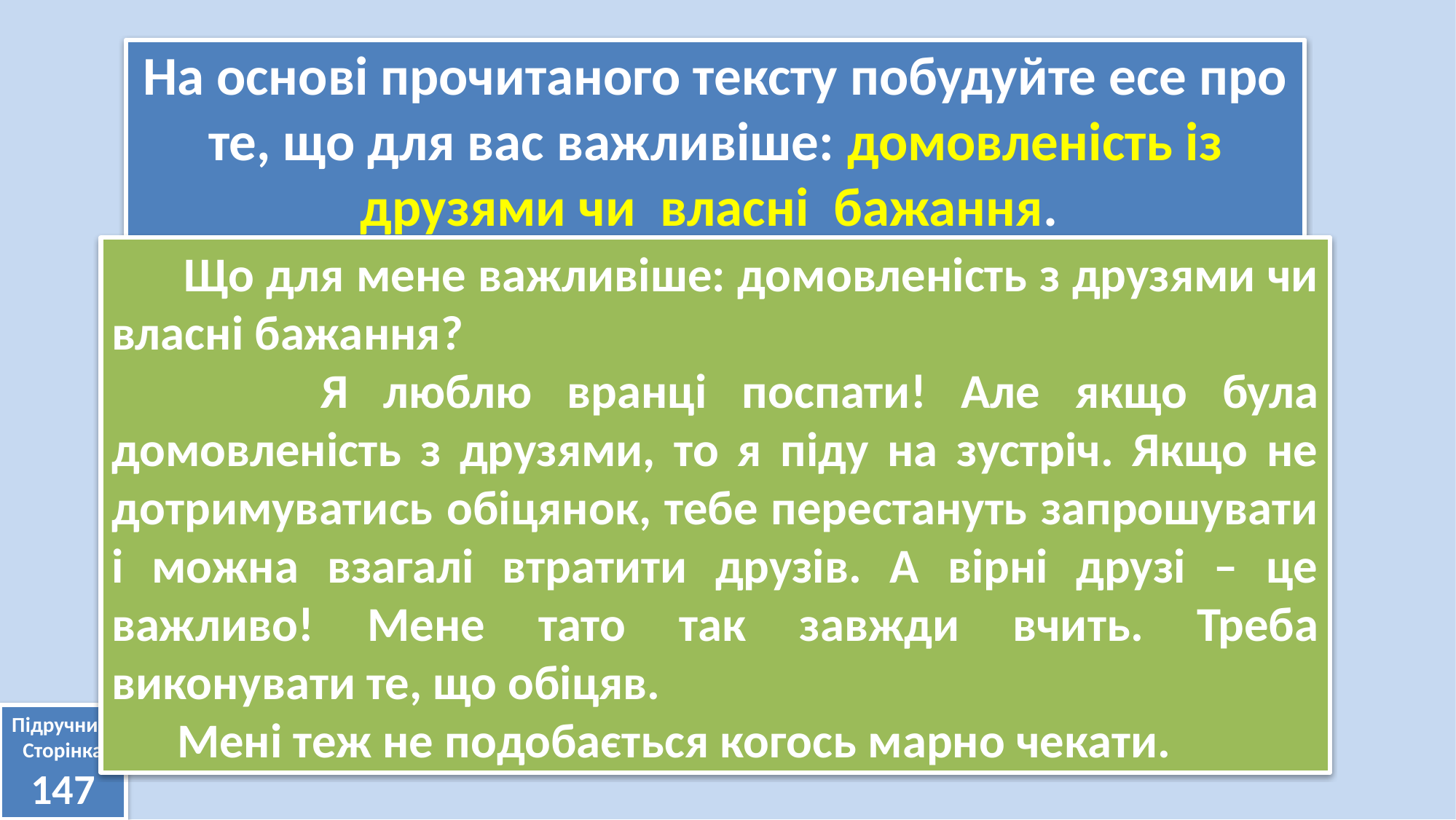

На основі прочитаного тексту побудуйте есе про те, що для вас важливіше: домовленість із друзями чи  власні  бажання.
      Що для мене важливіше: домовленість з друзями чи власні бажання?
      Я люблю вранці поспати! Але якщо була домовленість з друзями, то я піду на зустріч. Якщо не дотримуватись обіцянок, тебе перестануть запрошувати і можна взагалі втратити друзів. А вірні друзі – це важливо! Мене тато так завжди вчить. Треба виконувати те, що обіцяв.
      Мені теж не подобається когось марно чекати.
Підручник.
Сторінка
147